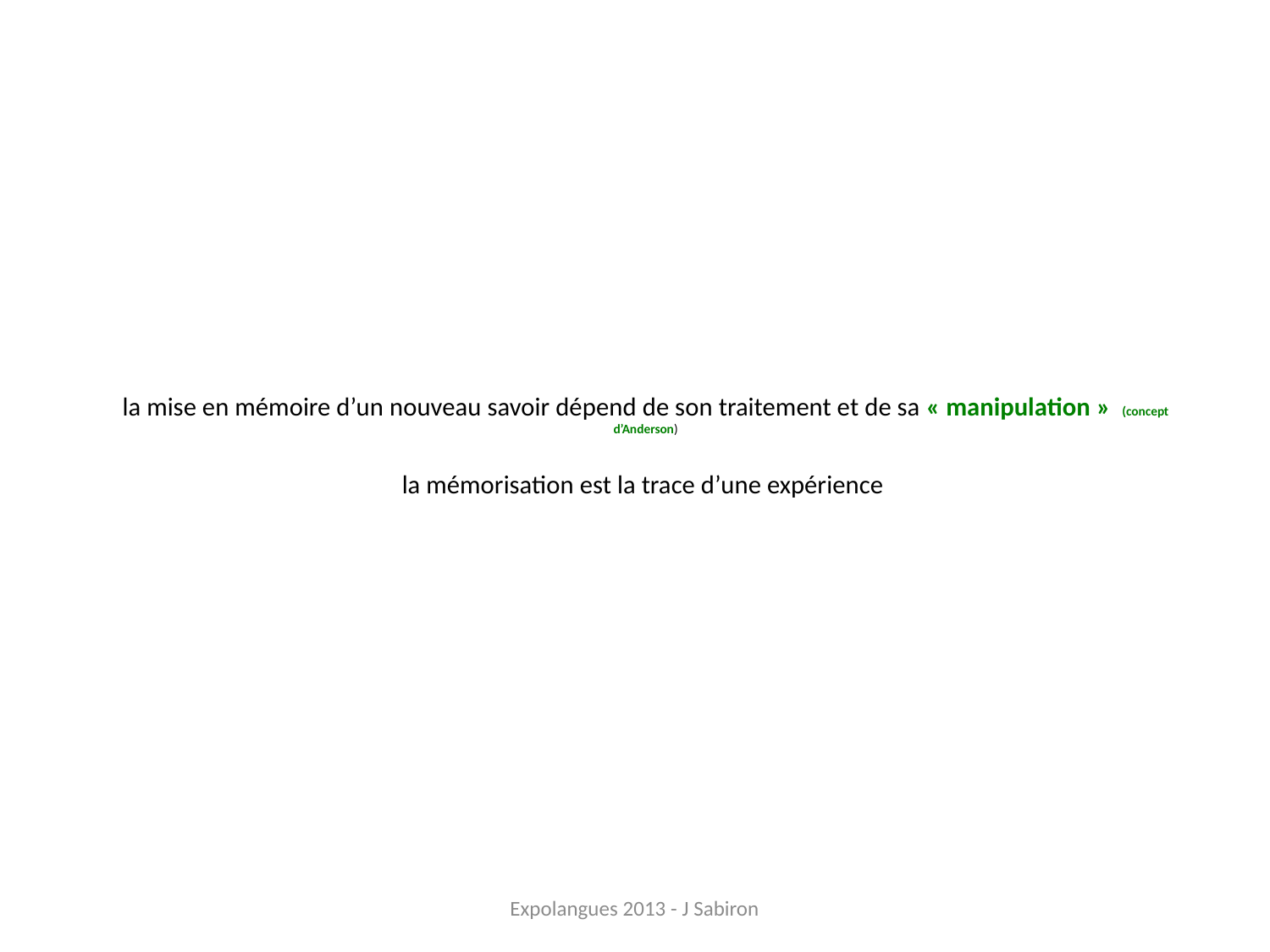

# la mise en mémoire d’un nouveau savoir dépend de son traitement et de sa « manipulation »  (concept d’Anderson) la mémorisation est la trace d’une expérience
Expolangues 2013 - J Sabiron